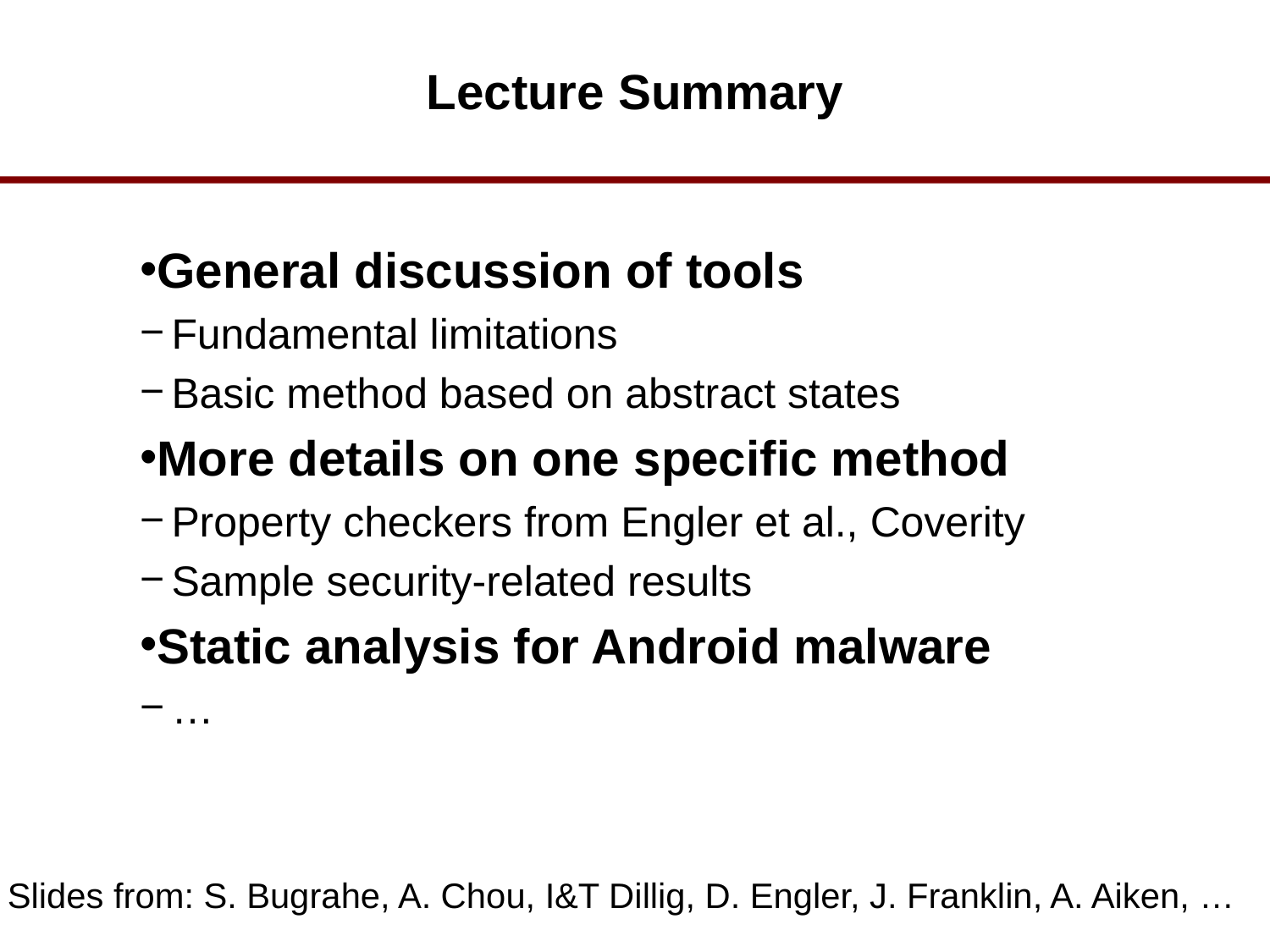

# Lecture Summary
General discussion of tools
Fundamental limitations
Basic method based on abstract states
More details on one specific method
Property checkers from Engler et al., Coverity
Sample security-related results
Static analysis for Android malware
…
Slides from: S. Bugrahe, A. Chou, I&T Dillig, D. Engler, J. Franklin, A. Aiken, …